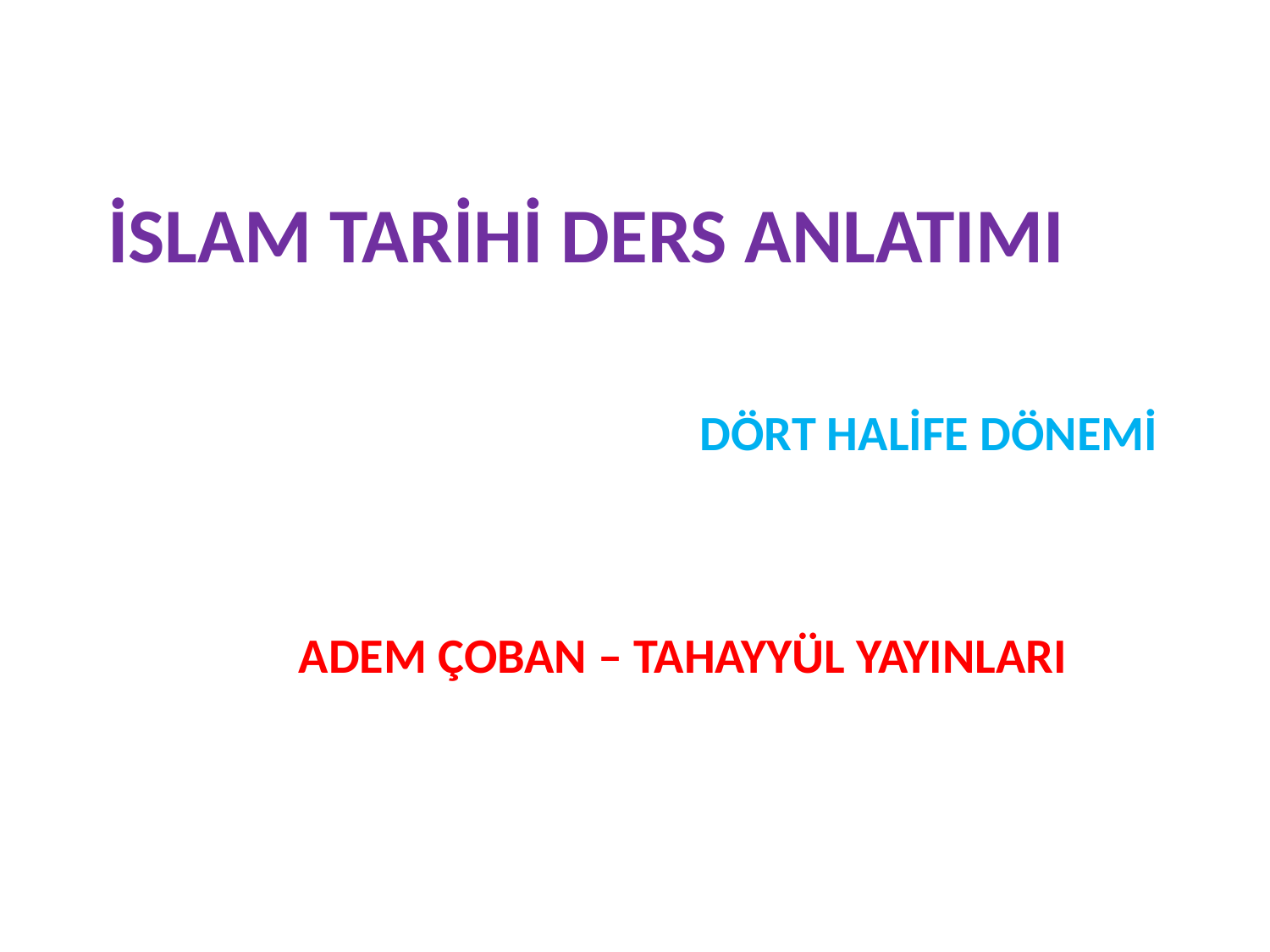

# İSLAM TARİHİ DERS ANLATIMI

DÖRT HALİFE DÖNEMİ

ADEM ÇOBAN – TAHAYYÜL YAYINLARI